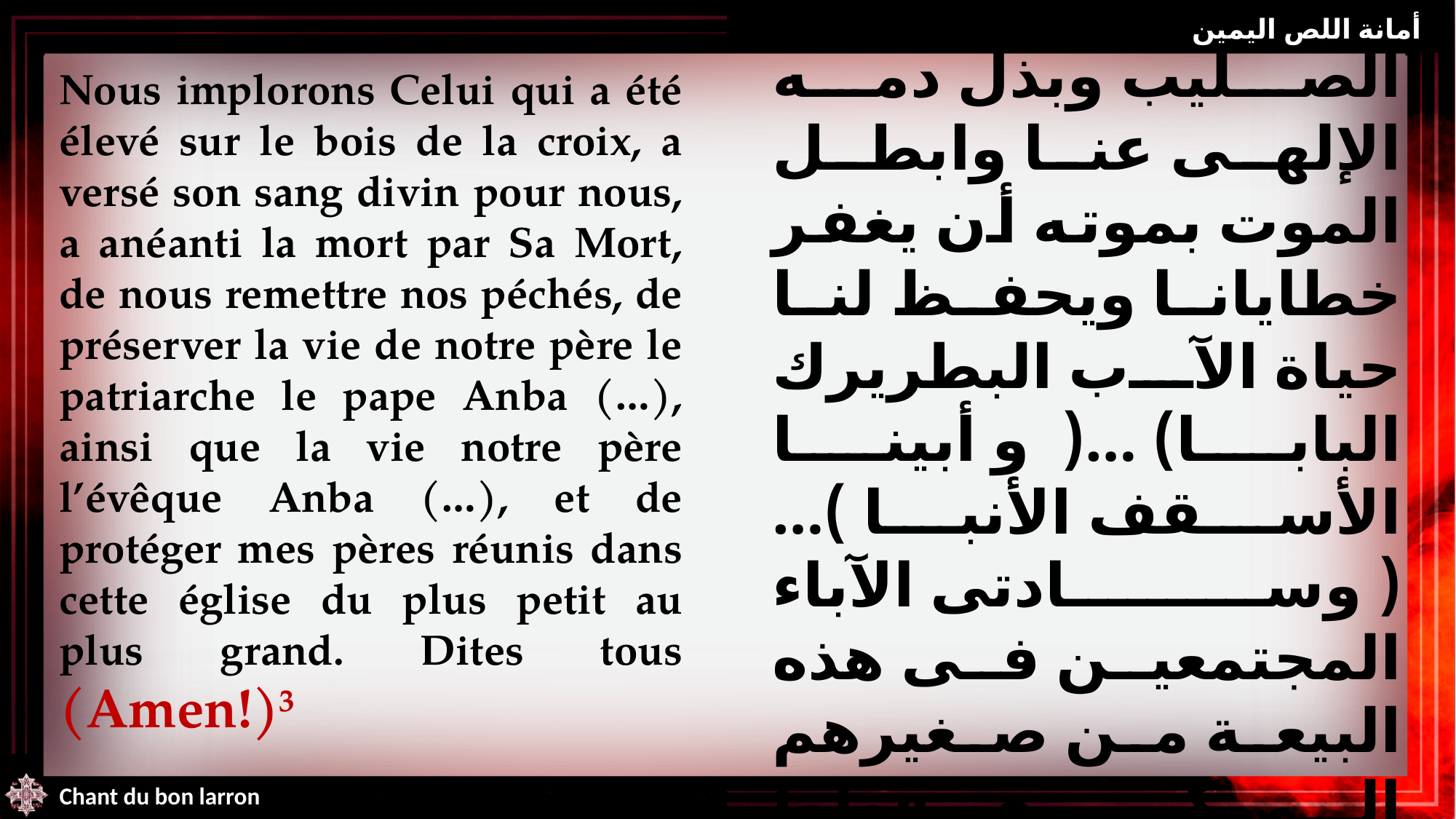

أمانة اللص اليمين
Nous implorons Celui qui a été élevé sur le bois de la croix, a versé son sang divin pour nous, a anéanti la mort par Sa Mort, de nous remettre nos péchés, de préserver la vie de notre père le patriarche le pape Anba (…), ainsi que la vie notre père l’évêque Anba (…), et de protéger mes pères réunis dans cette église du plus petit au plus grand. Dites tous (Amen!)3

ونحن نطلب إلى الذى رفع على خشبة الصليب وبذل دمه الإلهى عنا وابطل الموت بموته أن يغفر خطايانا ويحفظ لنا حياة الآب البطريرك البابا) …(  و أبينا الأسقف الأنبا )…( وسادتى الآباء المجتمعين فى هذه البيعة من صغيرهم إلى كبيرهم قولوا كلكم (آمين)3

Chant du bon larron